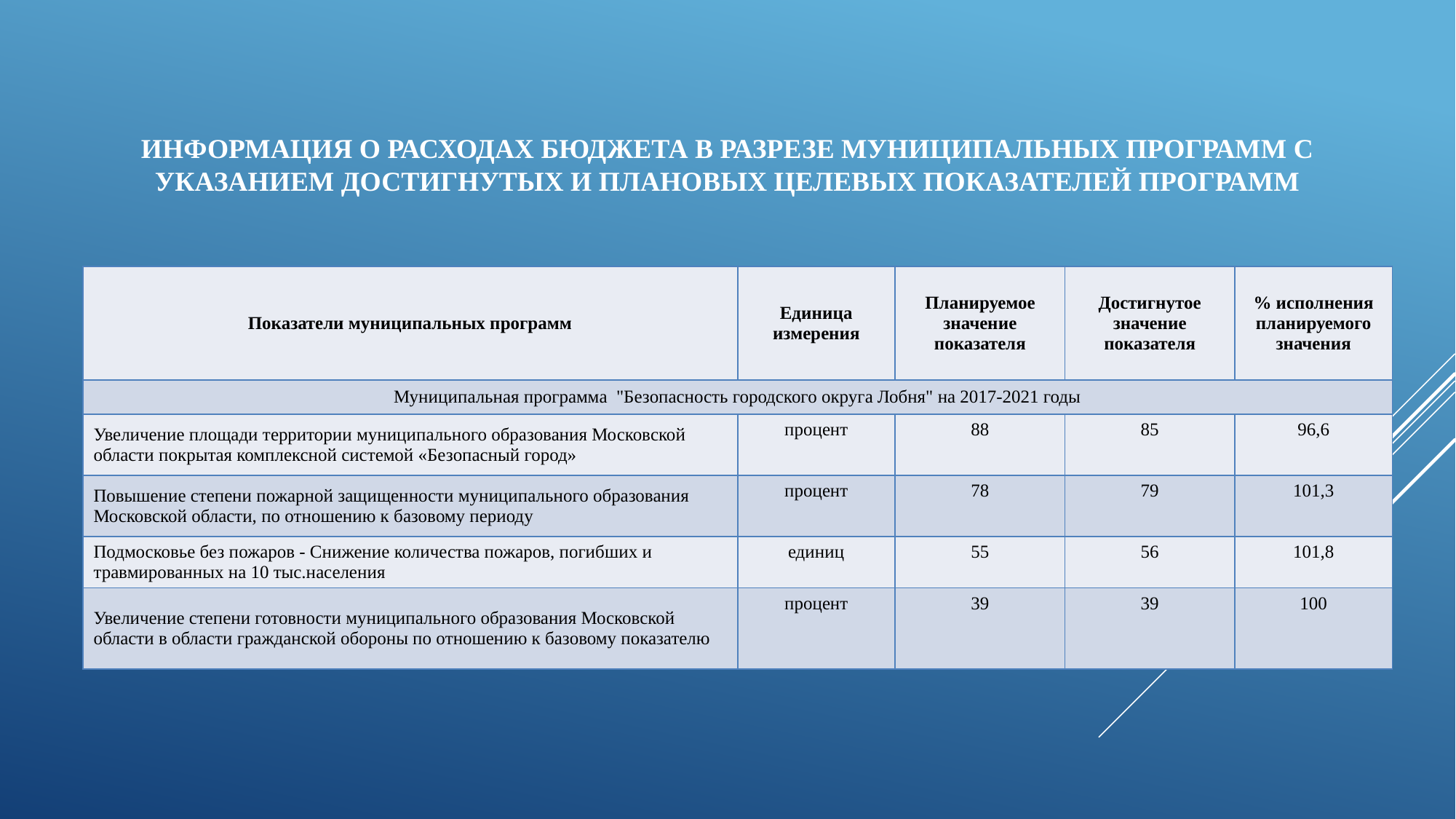

# Информация о расходах бюджета в разрезе муниципальных программ с указанием достигнутых и плановых целевых показателей программ
| Показатели муниципальных программ | Единица измерения | Планируемое значение показателя | Достигнутое значение показателя | % исполнения планируемого значения |
| --- | --- | --- | --- | --- |
| Муниципальная программа "Безопасность городского округа Лобня" на 2017-2021 годы |  |  |  |  |
| Увеличение площади территории муниципального образования Московской области покрытая комплексной системой «Безопасный город» | процент | 88 | 85 | 96,6 |
| Повышение степени пожарной защищенности муниципального образования Московской области, по отношению к базовому периоду | процент | 78 | 79 | 101,3 |
| Подмосковье без пожаров - Снижение количества пожаров, погибших и травмированных на 10 тыс.населения | единиц | 55 | 56 | 101,8 |
| Увеличение степени готовности муниципального образования Московской области в области гражданской обороны по отношению к базовому показателю | процент | 39 | 39 | 100 |